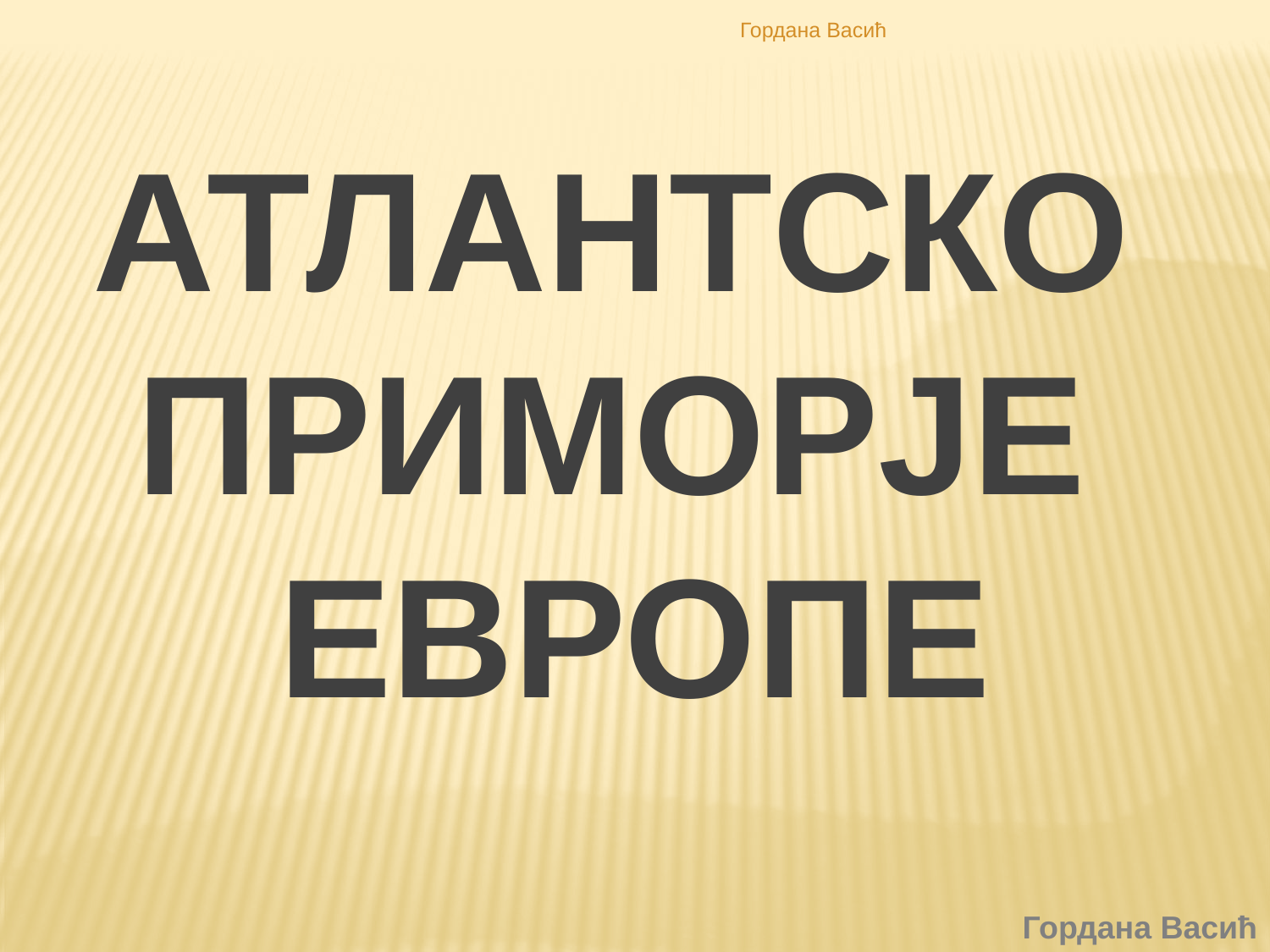

Гордана Васић
АТЛАНТСКО  ПРИМОРЈЕ  ЕВРОПЕ
Гордана Васић